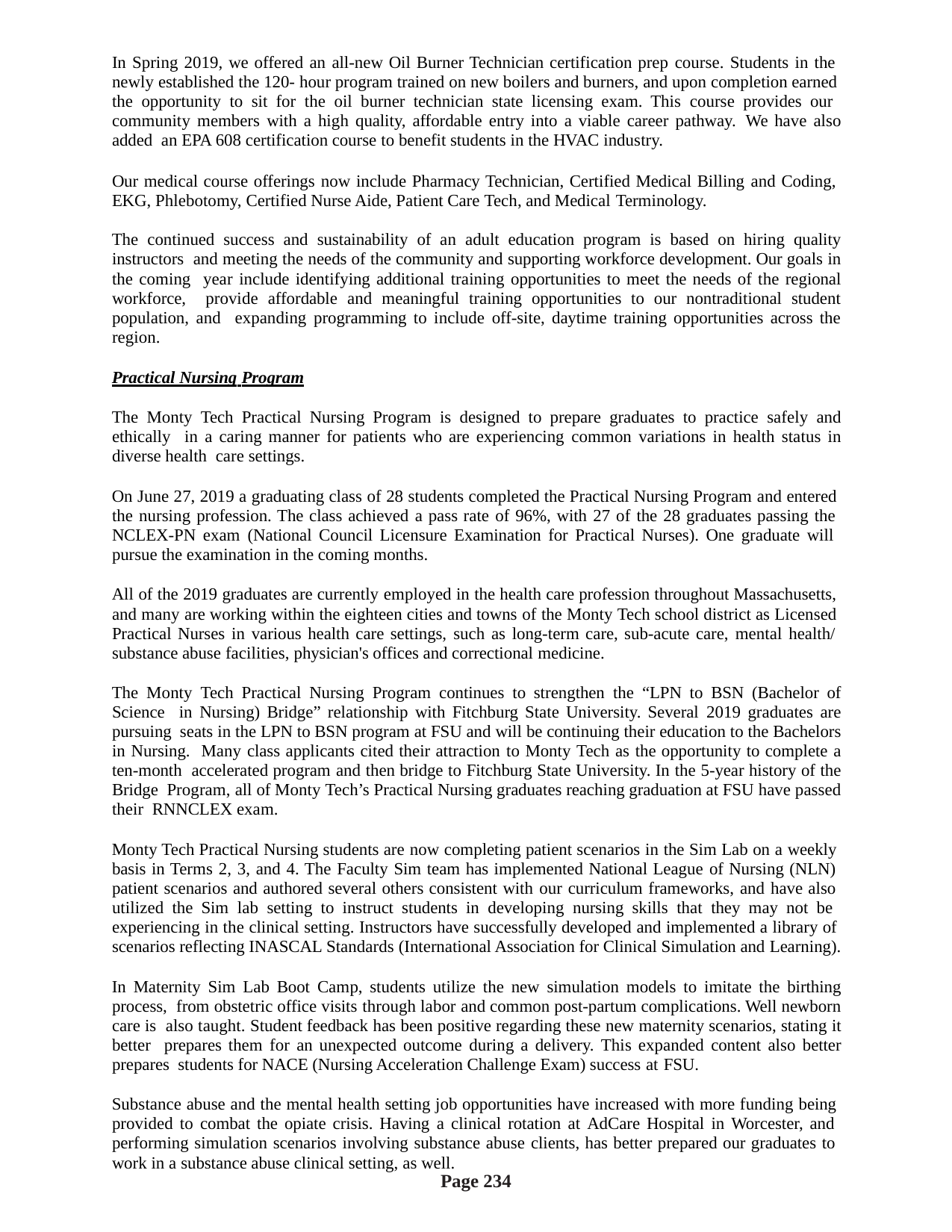

In Spring 2019, we offered an all-new Oil Burner Technician certification prep course. Students in the  newly established the 120- hour program trained on new boilers and burners, and upon completion earned  the opportunity to sit for the oil burner technician state licensing exam. This course provides our  community members with a high quality, affordable entry into a viable career pathway. We have also added  an EPA 608 certification course to benefit students in the HVAC industry.

Our medical course offerings now include Pharmacy Technician, Certified Medical Billing and Coding,  EKG, Phlebotomy, Certified Nurse Aide, Patient Care Tech, and Medical Terminology.

The continued success and sustainability of an adult education program is based on hiring quality instructors  and meeting the needs of the community and supporting workforce development. Our goals in the coming  year include identifying additional training opportunities to meet the needs of the regional workforce,  provide affordable and meaningful training opportunities to our nontraditional student population, and  expanding programming to include off-site, daytime training opportunities across the region.

Practical Nursing Program

The Monty Tech Practical Nursing Program is designed to prepare graduates to practice safely and ethically  in a caring manner for patients who are experiencing common variations in health status in diverse health  care settings.

On June 27, 2019 a graduating class of 28 students completed the Practical Nursing Program and entered  the nursing profession. The class achieved a pass rate of 96%, with 27 of the 28 graduates passing the  NCLEX-PN exam (National Council Licensure Examination for Practical Nurses). One graduate will  pursue the examination in the coming months.

All of the 2019 graduates are currently employed in the health care profession throughout Massachusetts,  and many are working within the eighteen cities and towns of the Monty Tech school district as Licensed  Practical Nurses in various health care settings, such as long-term care, sub-acute care, mental health/  substance abuse facilities, physician's offices and correctional medicine.

The Monty Tech Practical Nursing Program continues to strengthen the “LPN to BSN (Bachelor of Science  in Nursing) Bridge” relationship with Fitchburg State University. Several 2019 graduates are pursuing  seats in the LPN to BSN program at FSU and will be continuing their education to the Bachelors in Nursing.  Many class applicants cited their attraction to Monty Tech as the opportunity to complete a ten-month  accelerated program and then bridge to Fitchburg State University. In the 5-year history of the Bridge  Program, all of Monty Tech’s Practical Nursing graduates reaching graduation at FSU have passed their  RNNCLEX exam.

Monty Tech Practical Nursing students are now completing patient scenarios in the Sim Lab on a weekly  basis in Terms 2, 3, and 4. The Faculty Sim team has implemented National League of Nursing (NLN)  patient scenarios and authored several others consistent with our curriculum frameworks, and have also  utilized the Sim lab setting to instruct students in developing nursing skills that they may not be  experiencing in the clinical setting. Instructors have successfully developed and implemented a library of  scenarios reflecting INASCAL Standards (International Association for Clinical Simulation and Learning).

In Maternity Sim Lab Boot Camp, students utilize the new simulation models to imitate the birthing process,  from obstetric office visits through labor and common post-partum complications. Well newborn care is  also taught. Student feedback has been positive regarding these new maternity scenarios, stating it better  prepares them for an unexpected outcome during a delivery. This expanded content also better prepares  students for NACE (Nursing Acceleration Challenge Exam) success at FSU.

Substance abuse and the mental health setting job opportunities have increased with more funding being  provided to combat the opiate crisis. Having a clinical rotation at AdCare Hospital in Worcester, and  performing simulation scenarios involving substance abuse clients, has better prepared our graduates to  work in a substance abuse clinical setting, as well.
Page 234